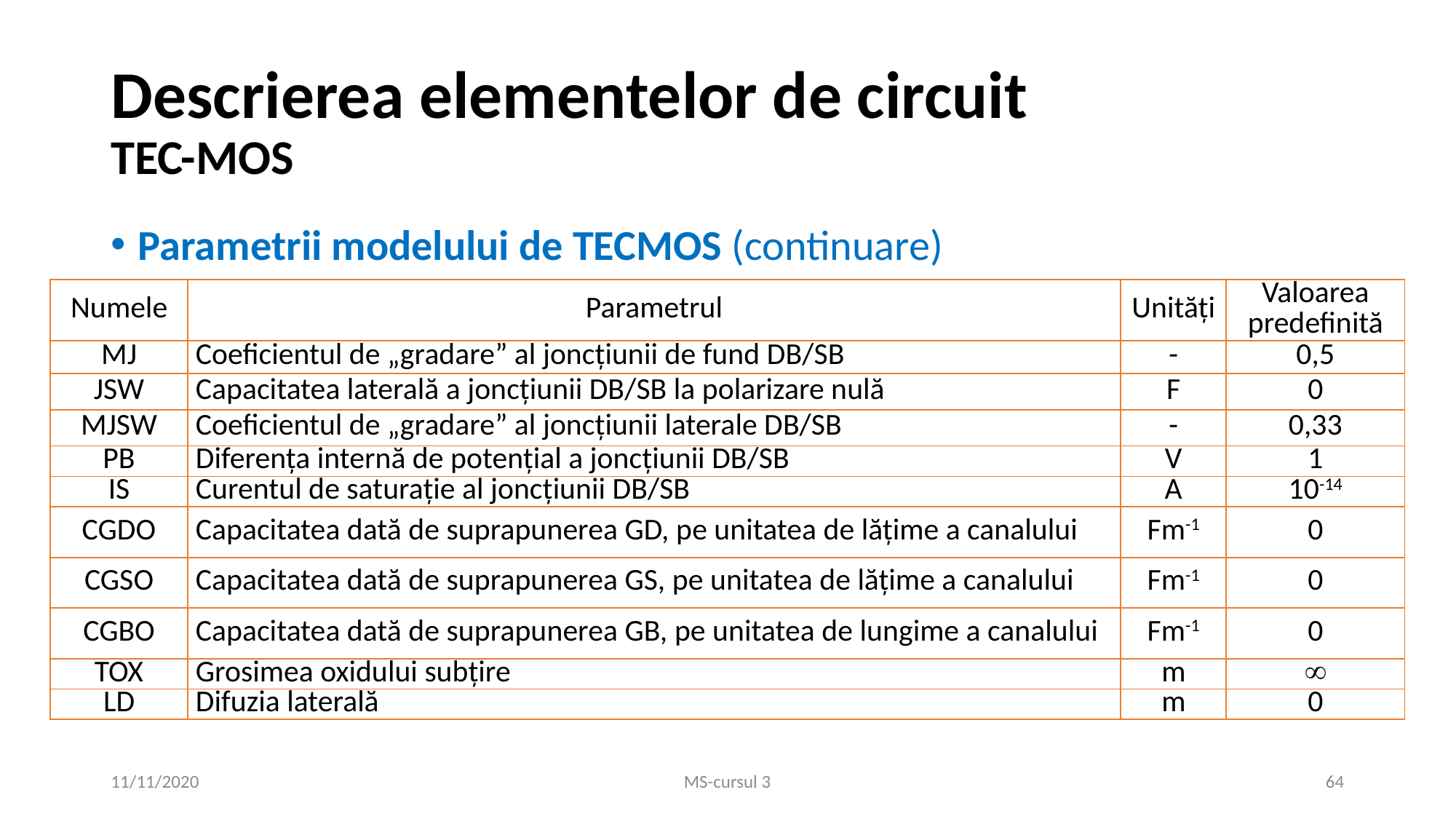

# Descrierea elementelor de circuit TEC-MOS
Parametrii modelului de TECMOS (continuare)
| Numele | Parametrul | Unități | Valoarea predefinită |
| --- | --- | --- | --- |
| MJ | Coeficientul de „gradare” al joncțiunii de fund DB/SB | - | 0,5 |
| JSW | Capacitatea laterală a joncțiunii DB/SB la polarizare nulă | F | 0 |
| MJSW | Coeficientul de „gradare” al joncțiunii laterale DB/SB | - | 0,33 |
| PB | Diferența internă de potențial a joncțiunii DB/SB | V | 1 |
| IS | Curentul de saturație al joncțiunii DB/SB | A | 10-14 |
| CGDO | Capacitatea dată de suprapunerea GD, pe unitatea de lățime a canalului | Fm-1 | 0 |
| CGSO | Capacitatea dată de suprapunerea GS, pe unitatea de lățime a canalului | Fm-1 | 0 |
| CGBO | Capacitatea dată de suprapunerea GB, pe unitatea de lungime a canalului | Fm-1 | 0 |
| TOX | Grosimea oxidului subțire | m | ∞ |
| LD | Difuzia laterală | m | 0 |
11/11/2020
MS-cursul 3
64